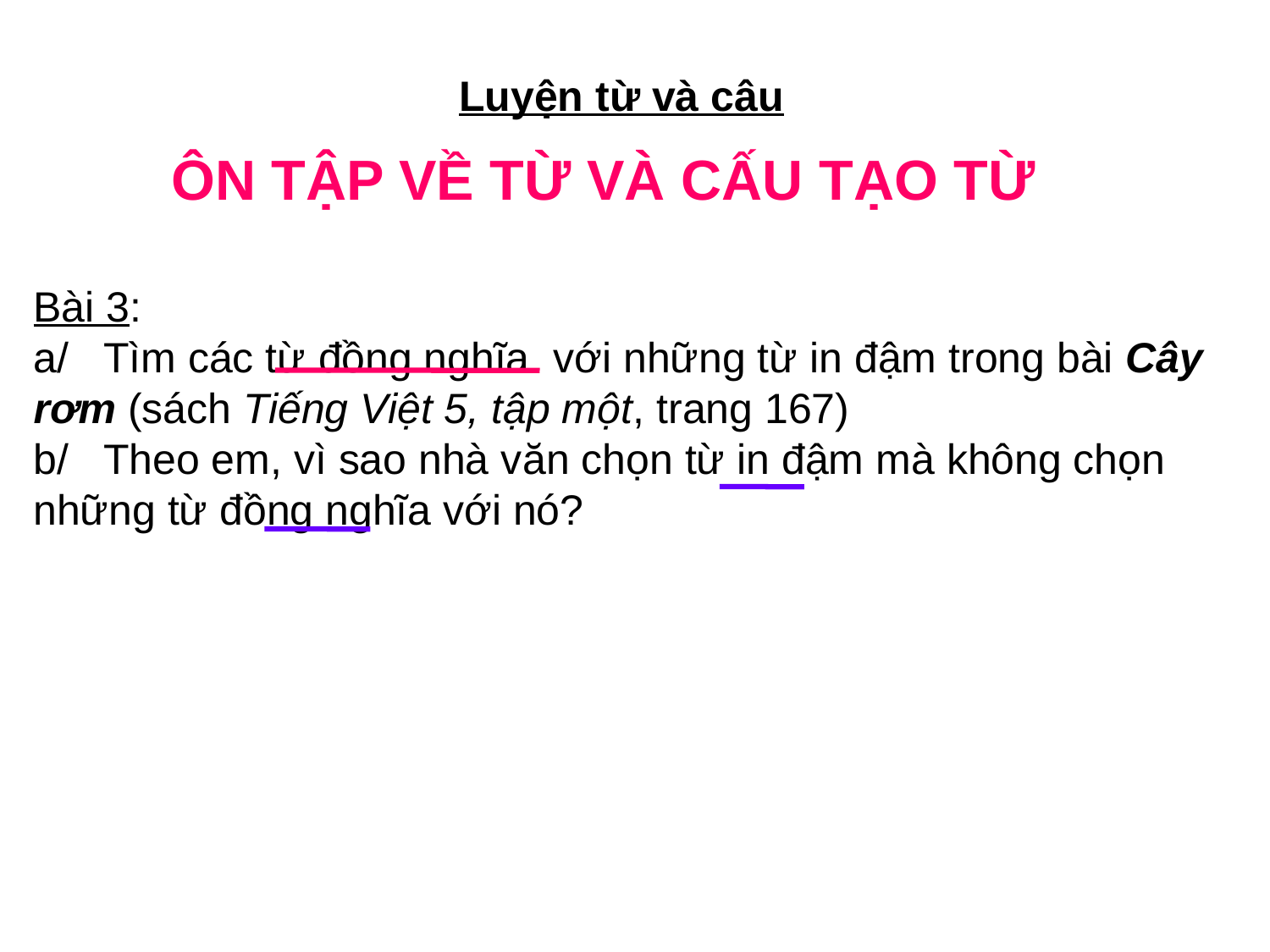

Luyện từ và câu
ÔN TẬP VỀ TỪ VÀ CẤU TẠO TỪ
Bài 3:
a/   Tìm các từ đồng nghĩa  với những từ in đậm trong bài Cây rơm (sách Tiếng Việt 5, tập một, trang 167)
b/   Theo em, vì sao nhà văn chọn từ in đậm mà không chọn những từ đồng nghĩa với nó?